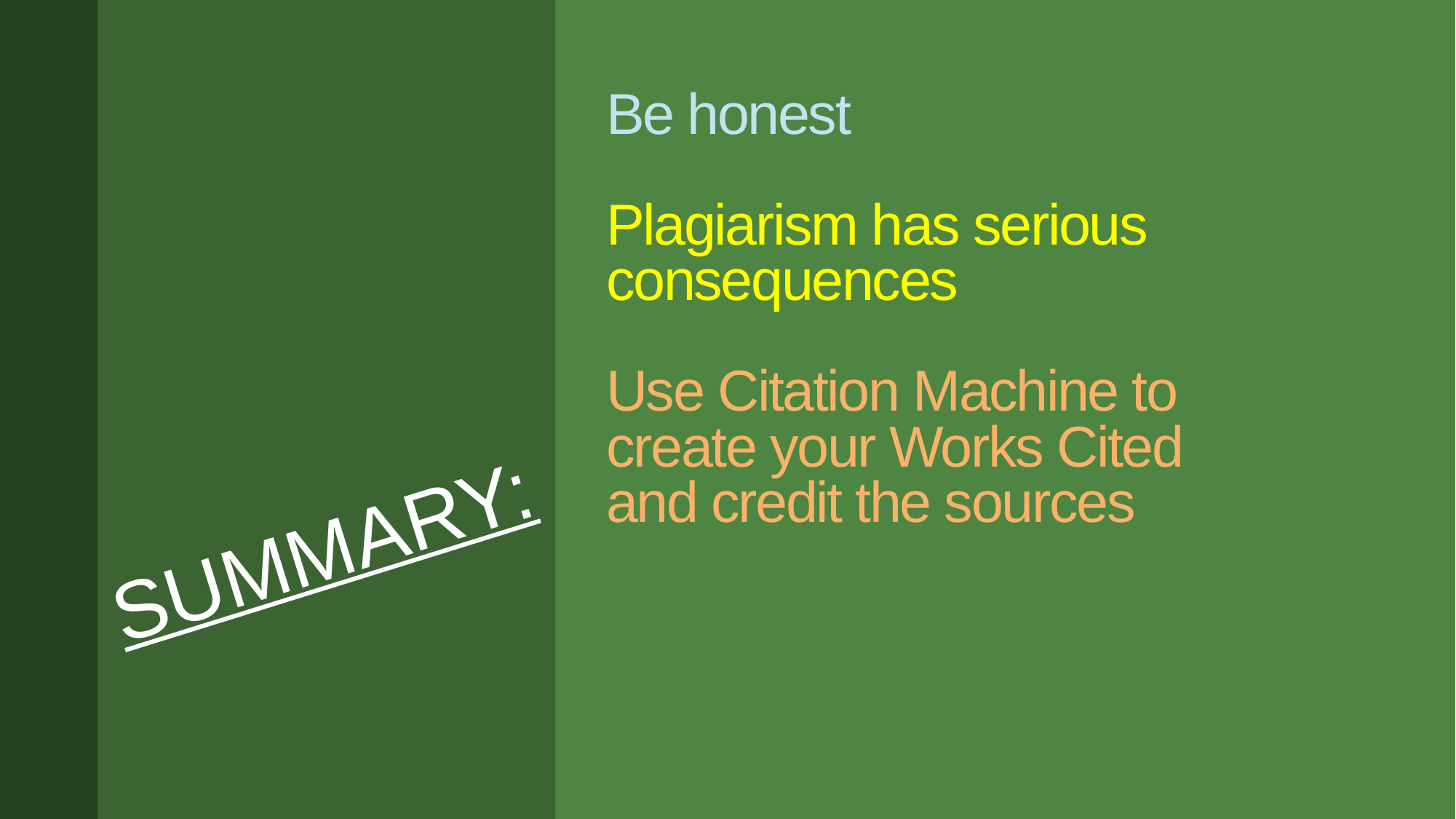

# Be honest Plagiarism has serious consequences Use Citation Machine to create your Works Cited and credit the sources
SUMMARY: